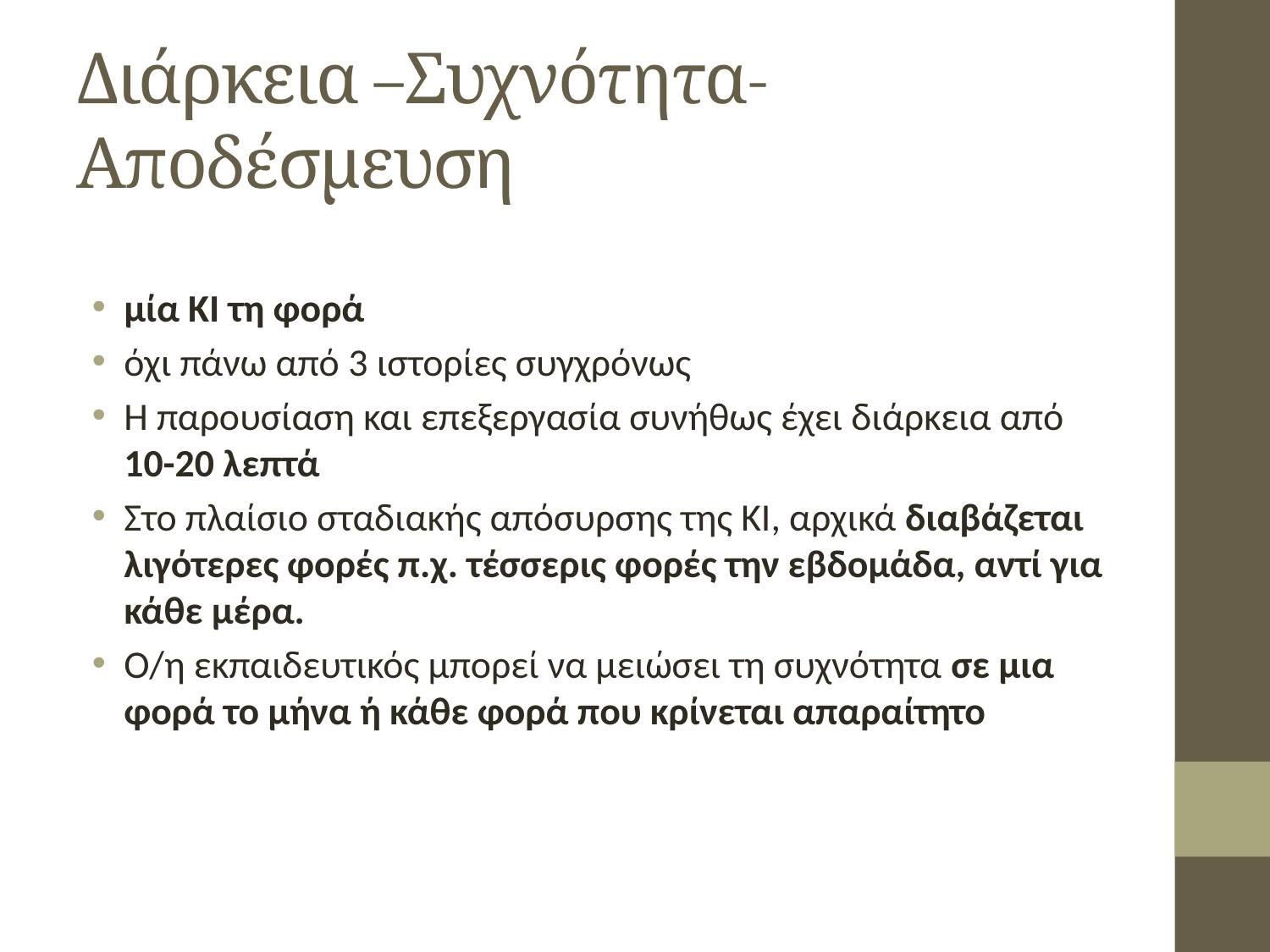

# Διάρκεια –Συχνότητα- Αποδέσμευση

μία ΚΙ τη φορά
όχι πάνω από 3 ιστορίες συγχρόνως
Η παρουσίαση και επεξεργασία συνήθως έχει διάρκεια από 10-20 λεπτά
Στο πλαίσιο σταδιακής απόσυρσης της ΚΙ, αρχικά διαβάζεται λιγότερες φορές π.χ. τέσσερις φορές την εβδομάδα, αντί για κάθε μέρα.
Ο/η εκπαιδευτικός μπορεί να μειώσει τη συχνότητα σε μια φορά το μήνα ή κάθε φορά που κρίνεται απαραίτητο